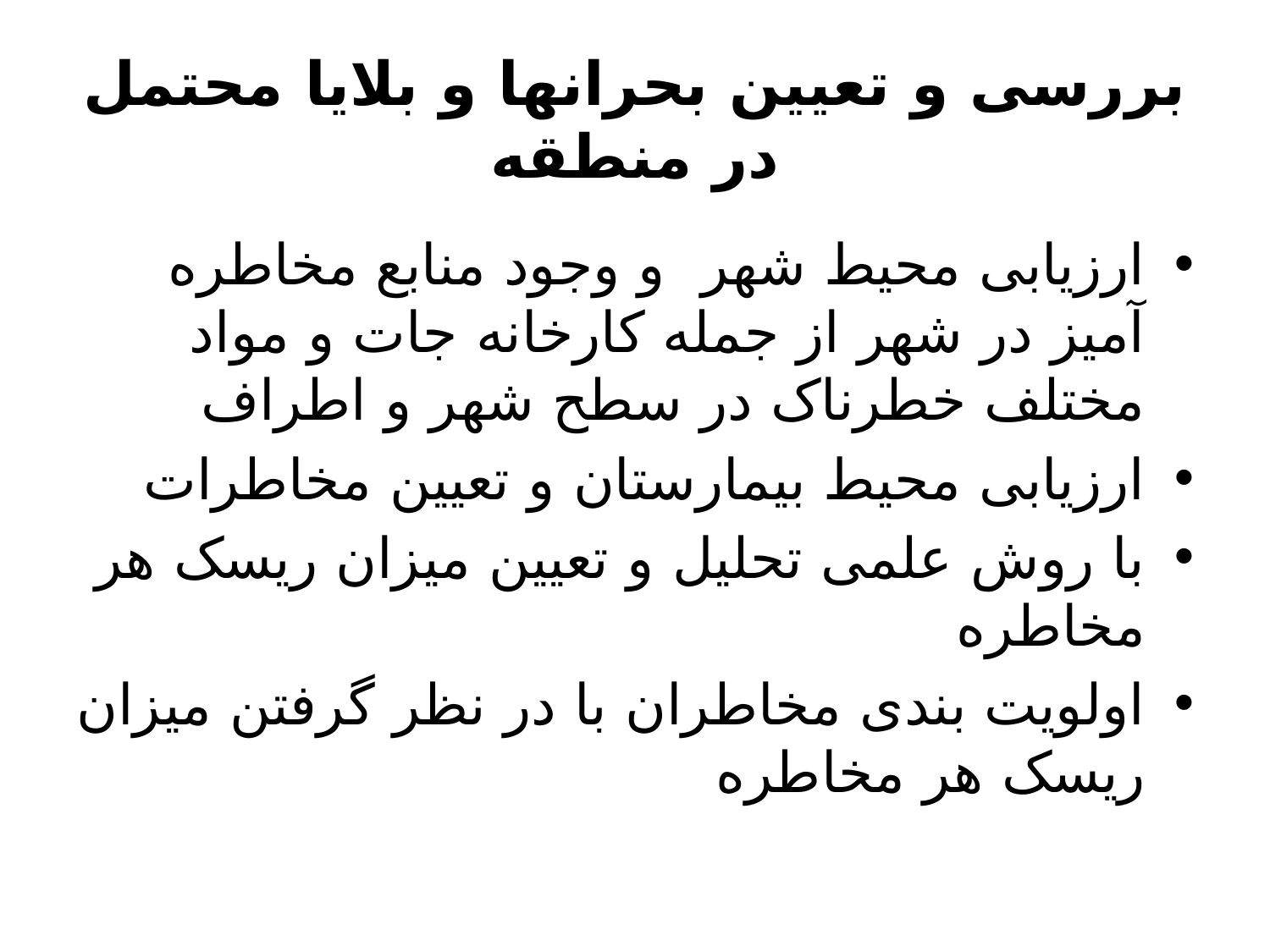

# بررسی و تعیین بحرانها و بلایا محتمل در منطقه
ارزیابی محیط شهر  و وجود منابع مخاطره آمیز در شهر از جمله کارخانه جات و مواد مختلف خطرناک در سطح شهر و اطراف
ارزیابی محیط بیمارستان و تعیین مخاطرات
با روش علمی تحلیل و تعیین میزان ریسک هر مخاطره
اولویت بندی مخاطران با در نظر گرفتن میزان ریسک هر مخاطره